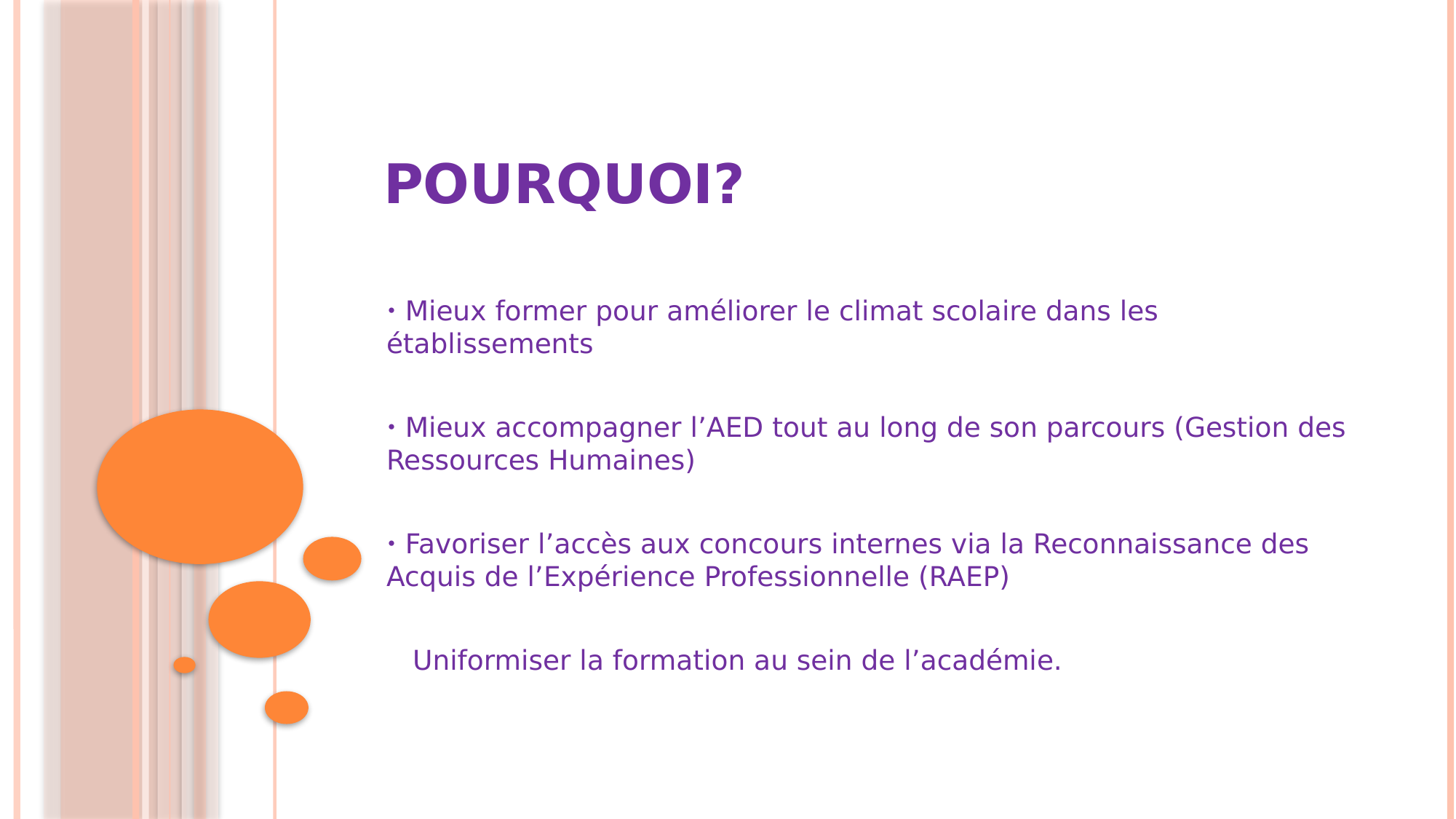

# Pourquoi?
• Mieux former pour améliorer le climat scolaire dans les établissements

• Mieux accompagner l’AED tout au long de son parcours (Gestion des Ressources Humaines)

• Favoriser l’accès aux concours internes via la Reconnaissance des Acquis de l’Expérience Professionnelle (RAEP)

   Uniformiser la formation au sein de l’académie.